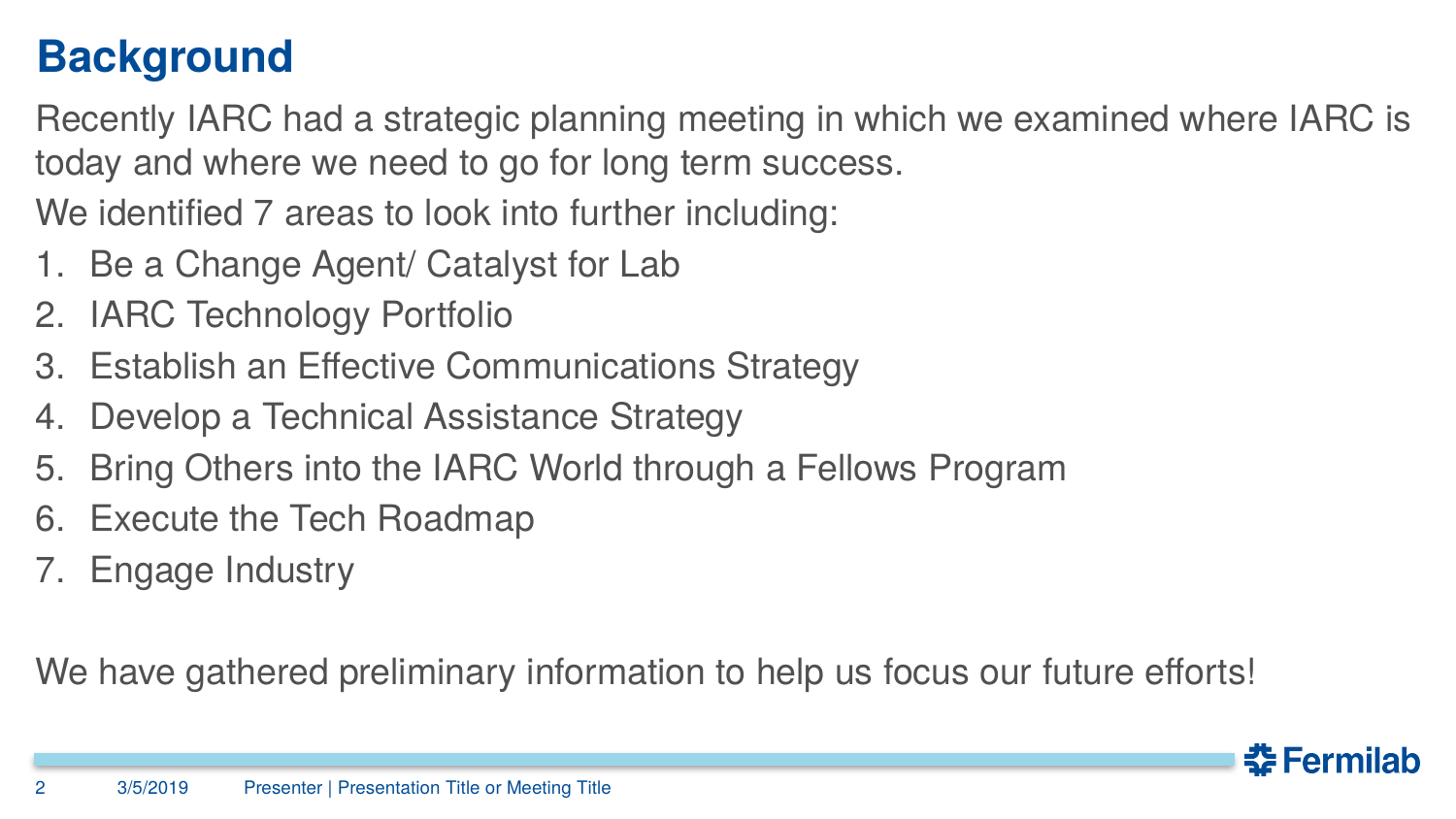

# Background
Recently IARC had a strategic planning meeting in which we examined where IARC is today and where we need to go for long term success.
We identified 7 areas to look into further including:
Be a Change Agent/ Catalyst for Lab
IARC Technology Portfolio
Establish an Effective Communications Strategy
Develop a Technical Assistance Strategy
Bring Others into the IARC World through a Fellows Program
Execute the Tech Roadmap
Engage Industry

We have gathered preliminary information to help us focus our future efforts!

2
3/5/2019
Presenter | Presentation Title or Meeting Title